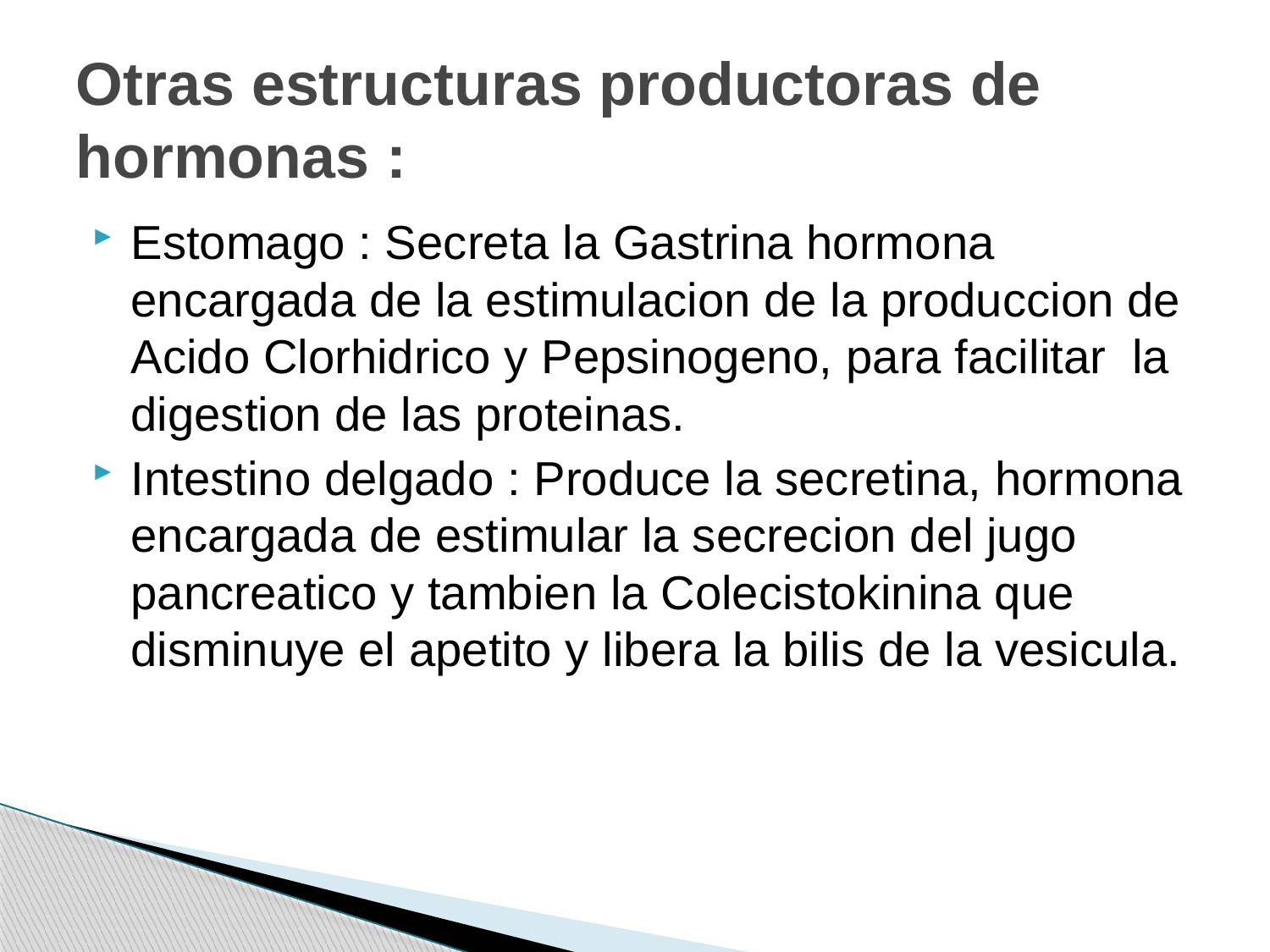

# Otras estructuras productoras de hormonas :
Estomago : Secreta la Gastrina hormona encargada de la estimulacion de la produccion de Acido Clorhidrico y Pepsinogeno, para facilitar  la digestion de las proteinas.
Intestino delgado : Produce la secretina, hormona encargada de estimular la secrecion del jugo pancreatico y tambien la Colecistokinina que disminuye el apetito y libera la bilis de la vesicula.